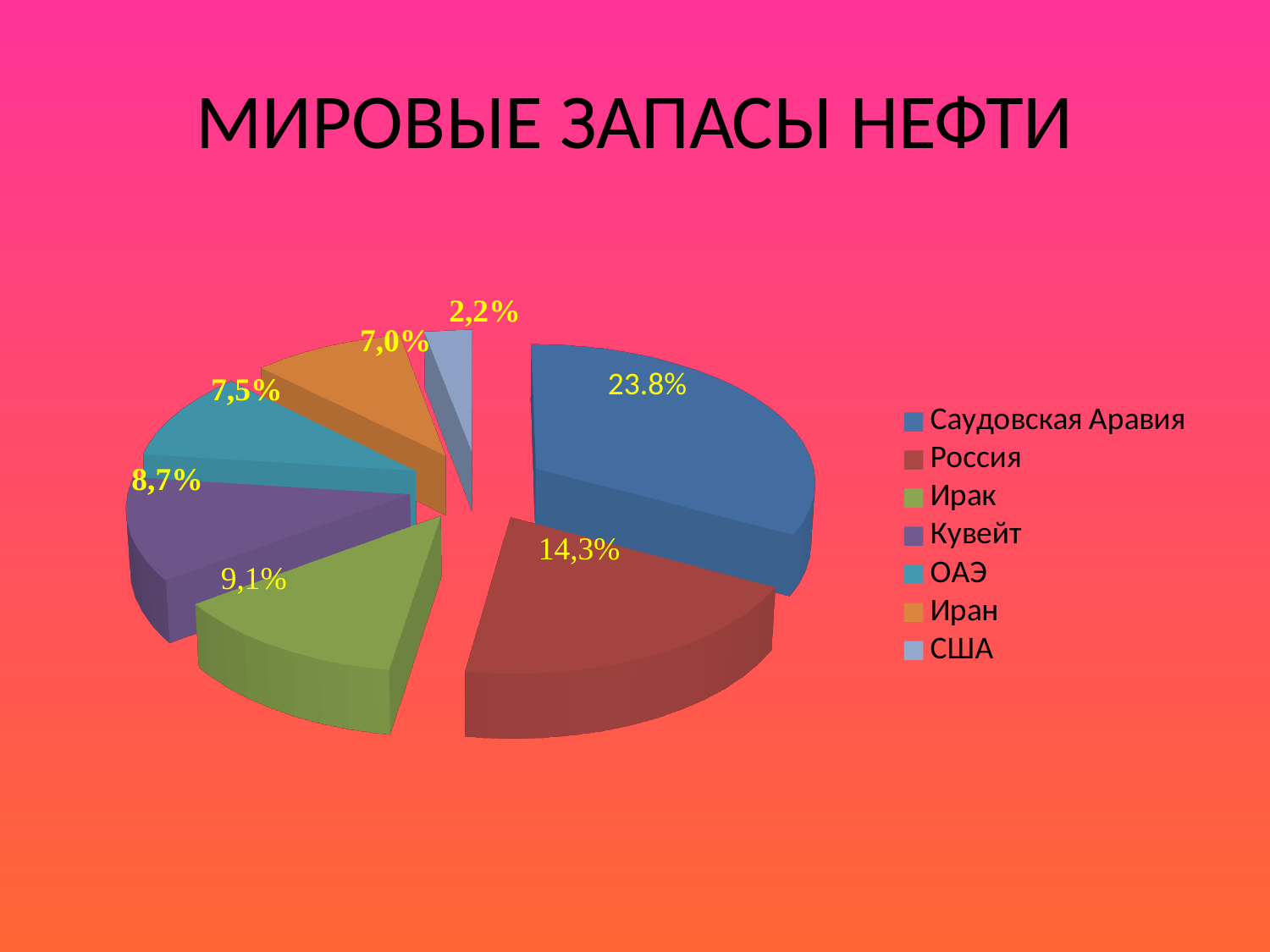

# МИРОВЫЕ ЗАПАСЫ НЕФТИ

[unsupported chart]

23.8%